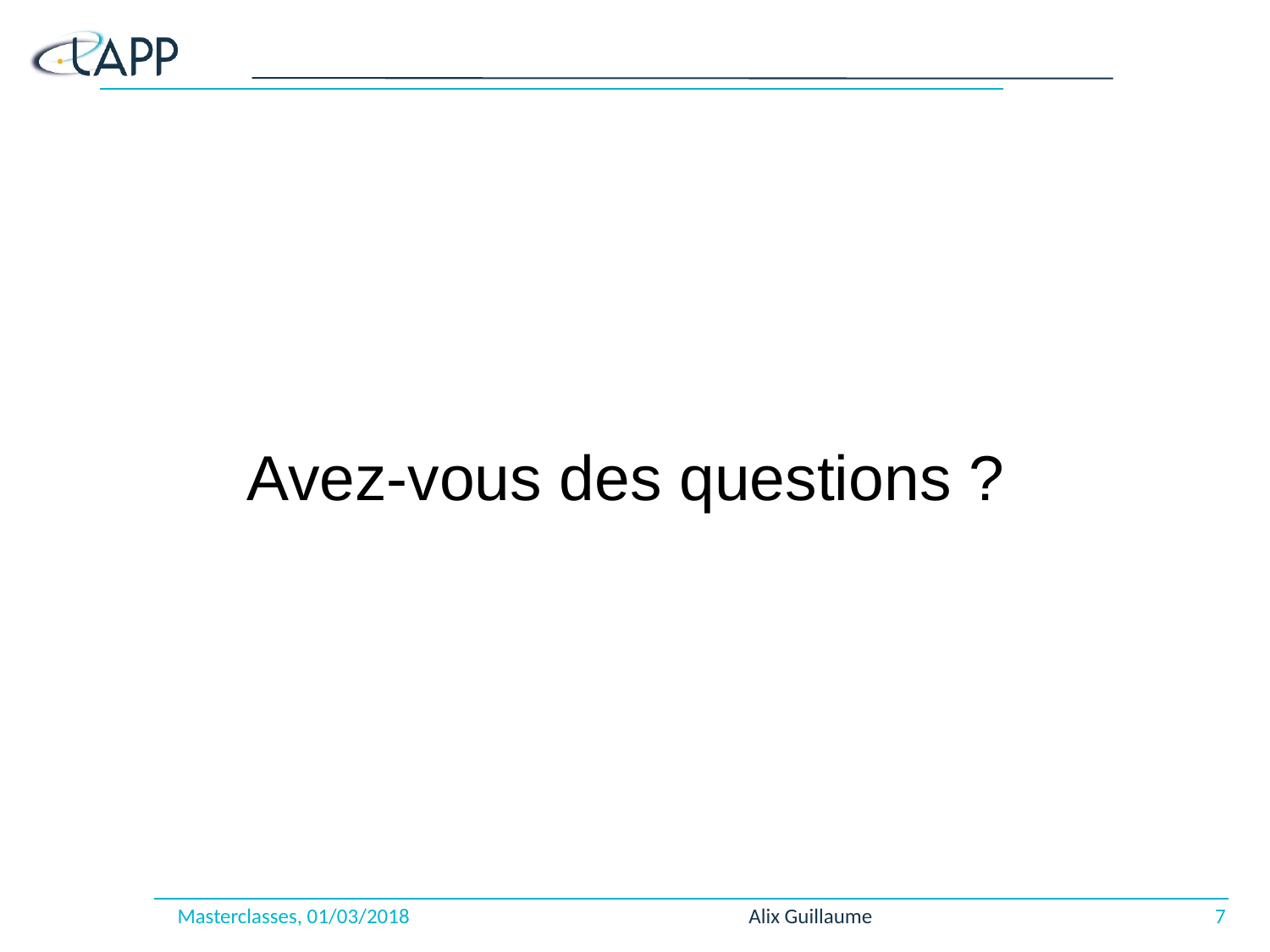

Avez-vous des questions ?
Masterclasses, 01/03/2018
Alix Guillaume
7